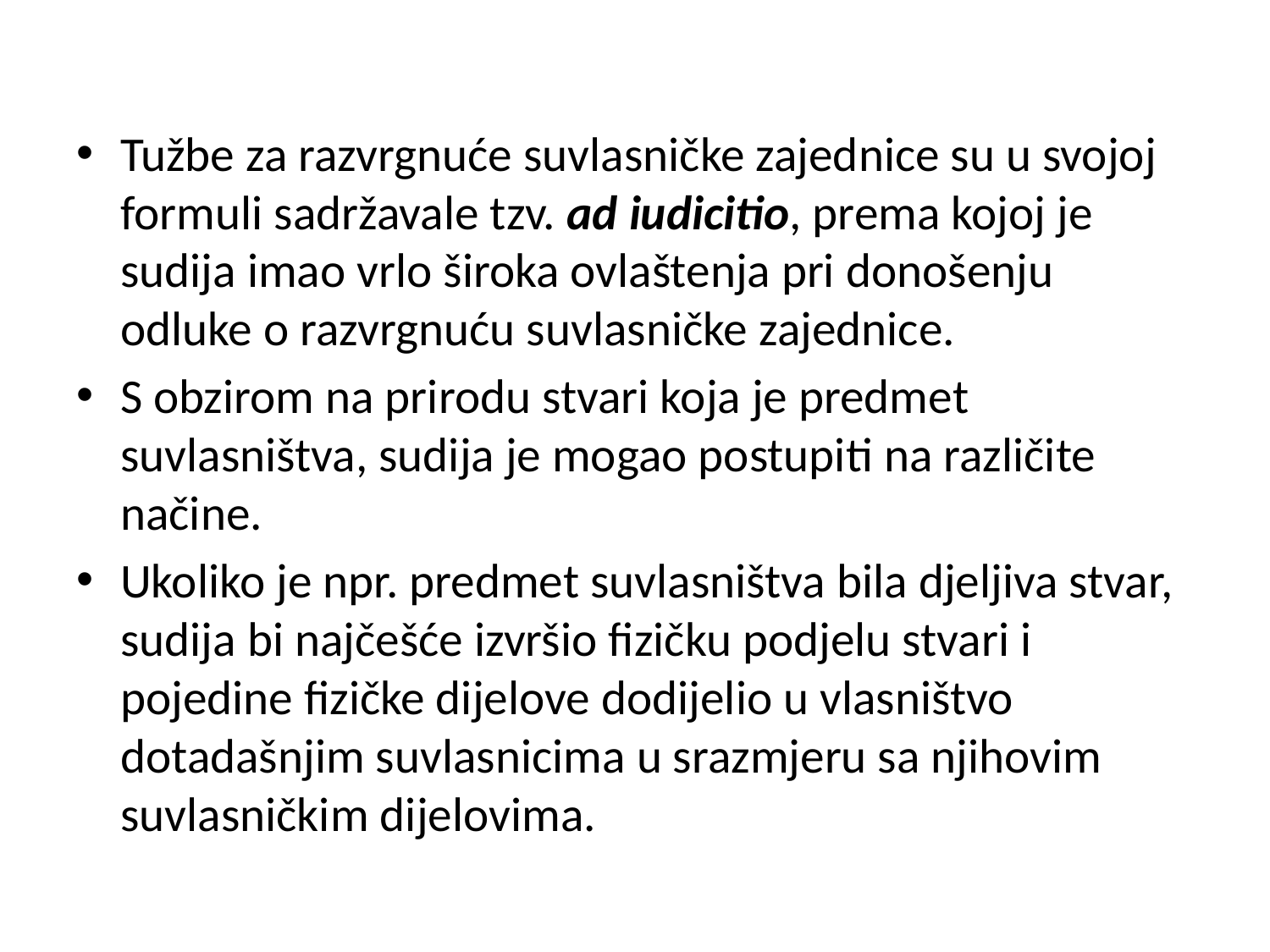

Tužbe za razvrgnuće suvlasničke zajednice su u svojoj formuli sadržavale tzv. ad iudicitio, prema kojoj je sudija imao vrlo široka ovlaštenja pri donošenju odluke o razvrgnuću suvlasničke zajednice.
S obzirom na prirodu stvari koja je predmet suvlasništva, sudija je mogao postupiti na različite načine.
Ukoliko je npr. predmet suvlasništva bila djeljiva stvar, sudija bi najčešće izvršio fizičku podjelu stvari i pojedine fizičke dijelove dodijelio u vlasništvo dotadašnjim suvlasnicima u srazmjeru sa njihovim suvlasničkim dijelovima.